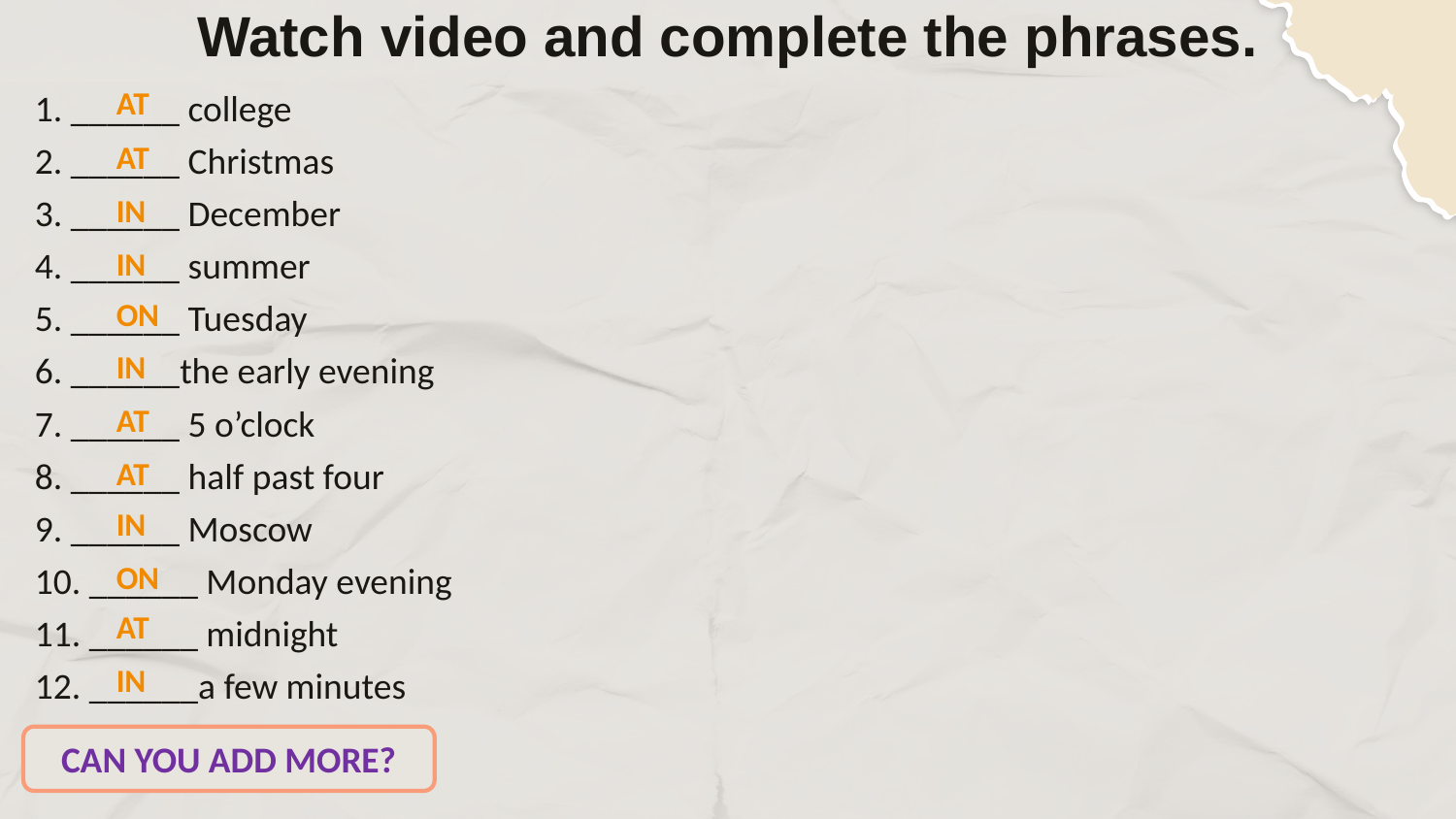

# Watch video and complete the phrases.
1. ______ college
2. ______ Christmas
3. ______ December
4. ______ summer
5. ______ Tuesday
6. ______the early evening
7. ______ 5 o’clock
8. ______ half past four
9. ______ Moscow
10. ______ Monday evening
11. ______ midnight
12. ______a few minutes
AT
AT
IN
IN
ON
IN
AT
AT
IN
ON
AT
IN
CAN YOU ADD MORE?